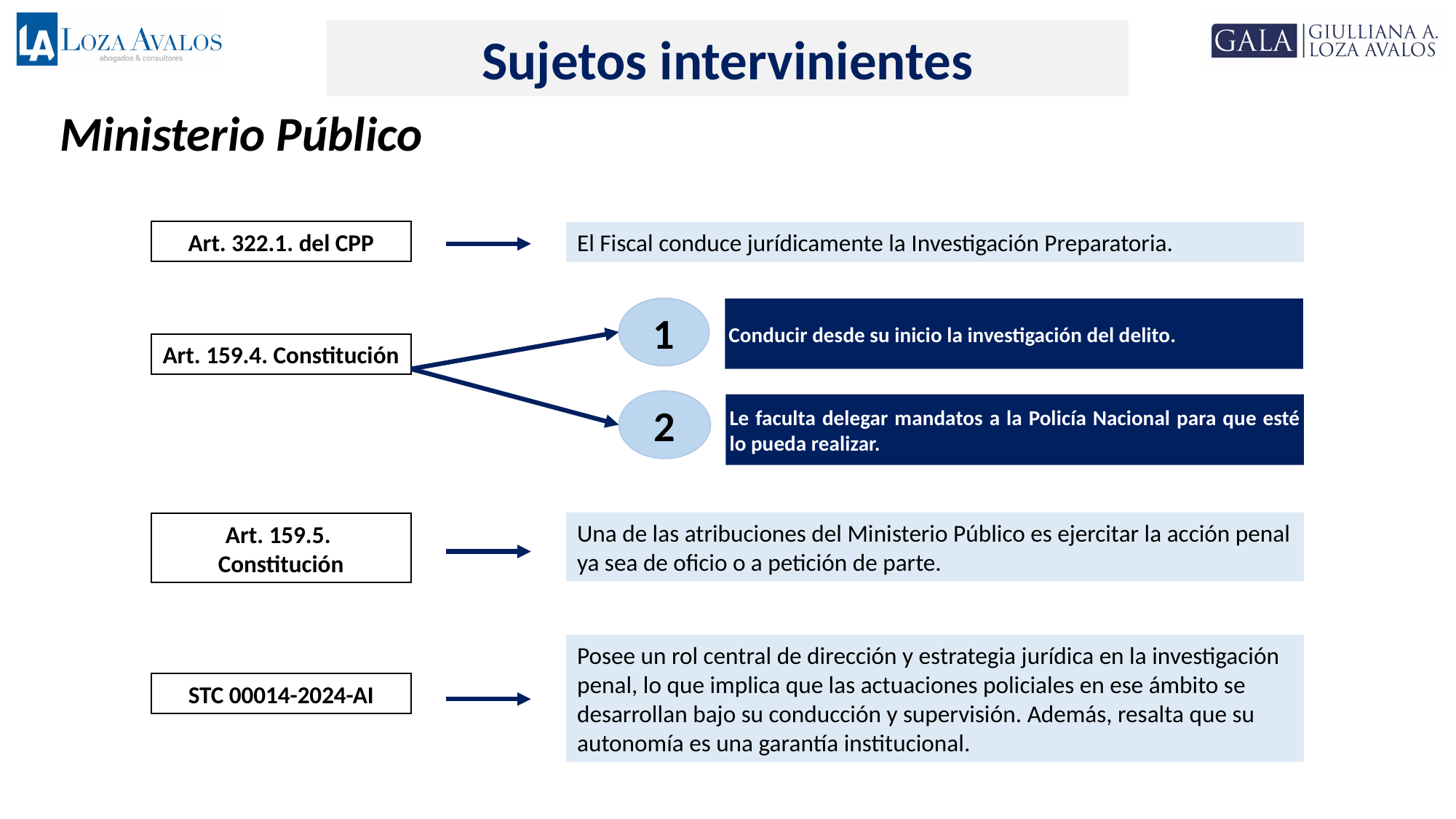

Sujetos intervinientes
Ministerio Público
Art. 322.1. del CPP
El Fiscal conduce jurídicamente la Investigación Preparatoria.
1
Conducir desde su inicio la investigación del delito.
Art. 159.4. Constitución
Le faculta delegar mandatos a la Policía Nacional para que esté lo pueda realizar.
2
Una de las atribuciones del Ministerio Público es ejercitar la acción penal ya sea de oficio o a petición de parte.
Art. 159.5.
Constitución
Posee un rol central de dirección y estrategia jurídica en la investigación penal, lo que implica que las actuaciones policiales en ese ámbito se desarrollan bajo su conducción y supervisión. Además, resalta que su autonomía es una garantía institucional.
STC 00014-2024-AI